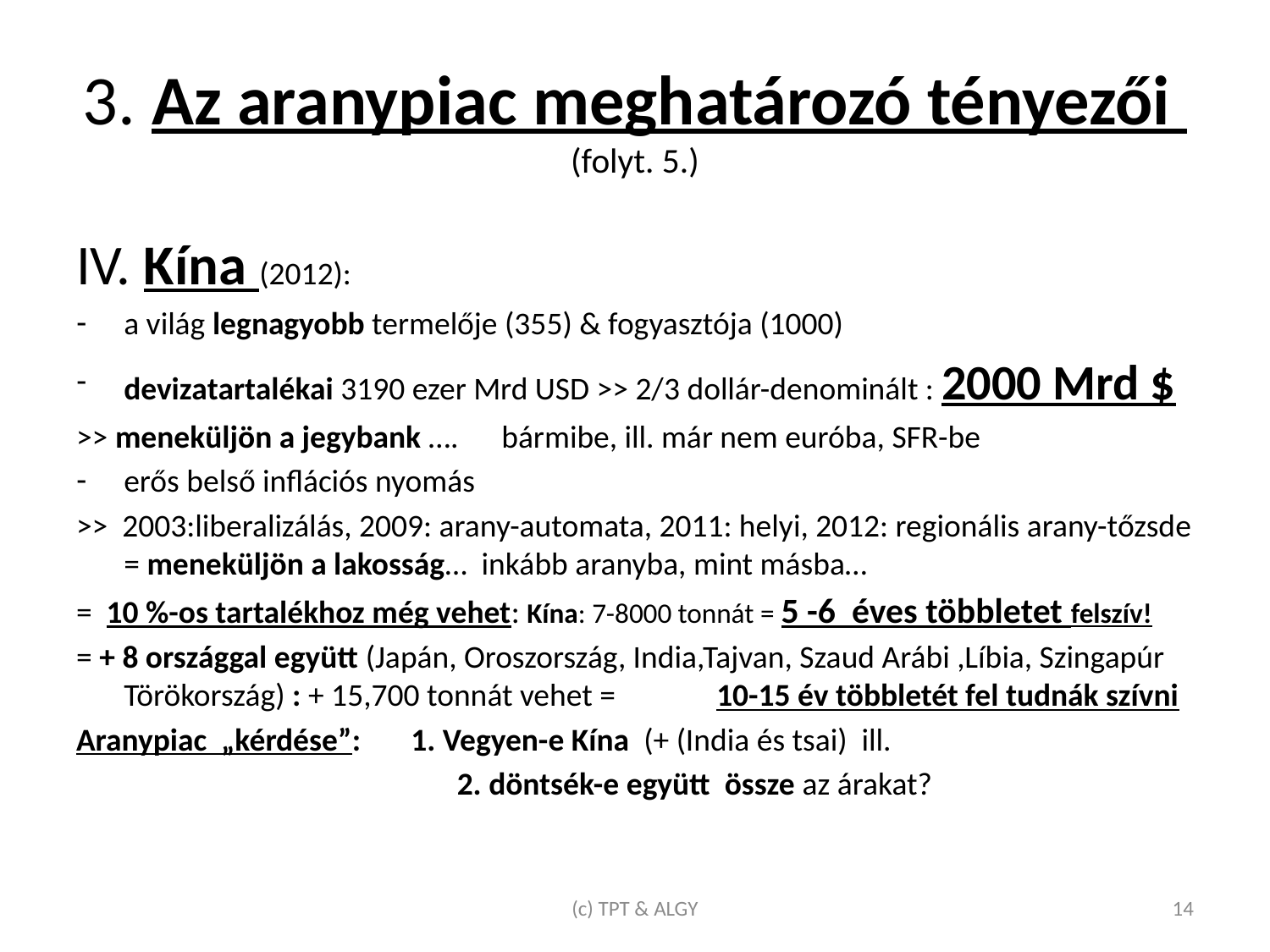

# 3. Az aranypiac meghatározó tényezői (folyt. 5.)
IV. Kína (2012):
a világ legnagyobb termelője (355) & fogyasztója (1000)
devizatartalékai 3190 ezer Mrd USD >> 2/3 dollár-denominált : 2000 Mrd $
>> meneküljön a jegybank ….      bármibe, ill. már nem euróba, SFR-be
erős belső inflációs nyomás
>>  2003:liberalizálás, 2009: arany-automata, 2011: helyi, 2012: regionális arany-tőzsde = meneküljön a lakosság…  inkább aranyba, mint másba…
=  10 %-os tartalékhoz még vehet: Kína: 7-8000 tonnát = 5 -6  éves többletet felszív!
= + 8 országgal együtt (Japán, Oroszország, India,Tajvan, Szaud Arábi ,Líbia, Szingapúr  Törökország) : + 15,700 tonnát vehet =              10-15 év többletét fel tudnák szívni
Aranypiac  „kérdése”:       1. Vegyen-e Kína  (+ (India és tsai)  ill.
 		   	           2. döntsék-e együtt  össze az árakat?
(c) TPT & ALGY
14